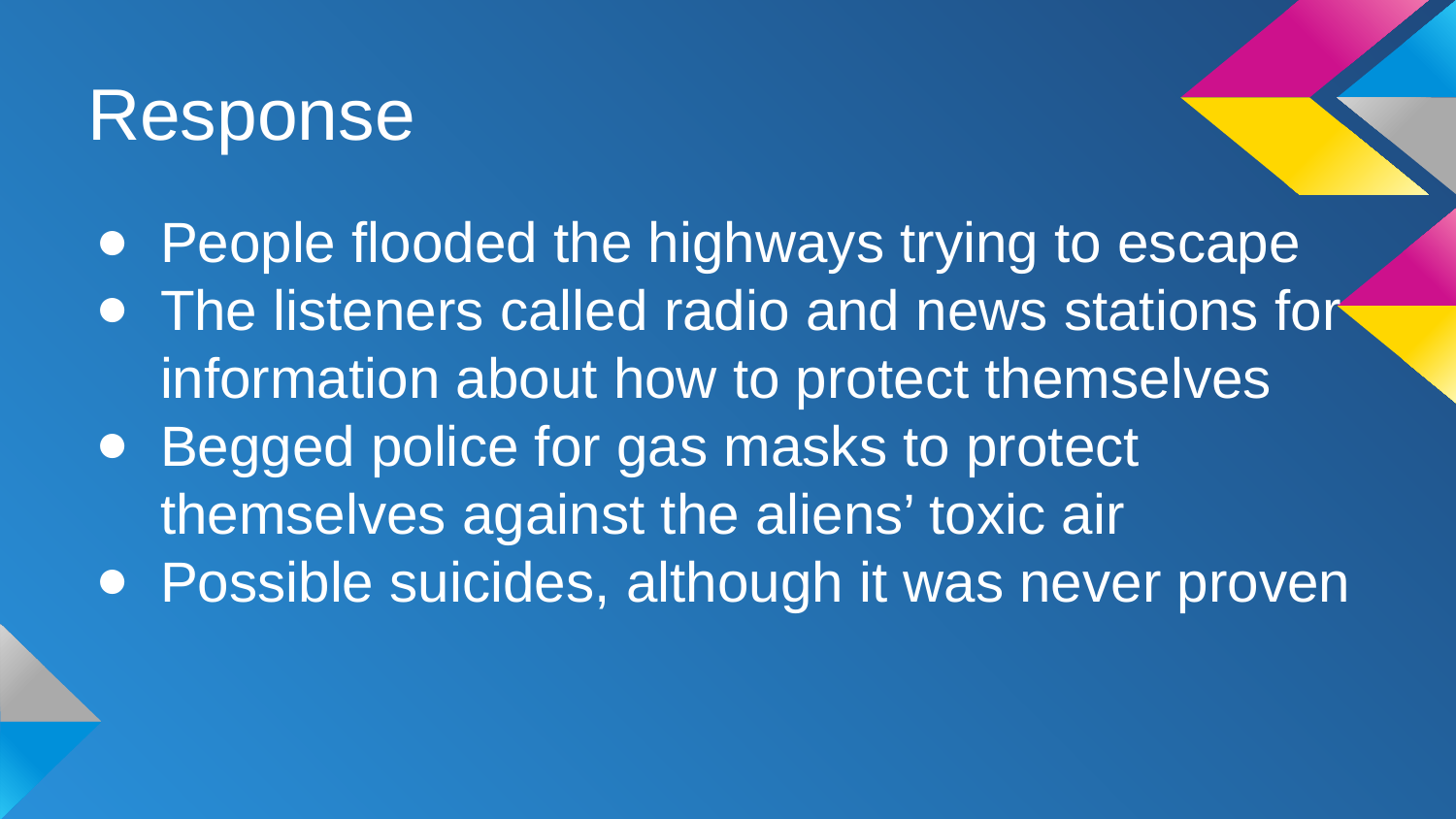

# Response
People flooded the highways trying to escape
The listeners called radio and news stations for information about how to protect themselves
Begged police for gas masks to protect themselves against the aliens’ toxic air
Possible suicides, although it was never proven